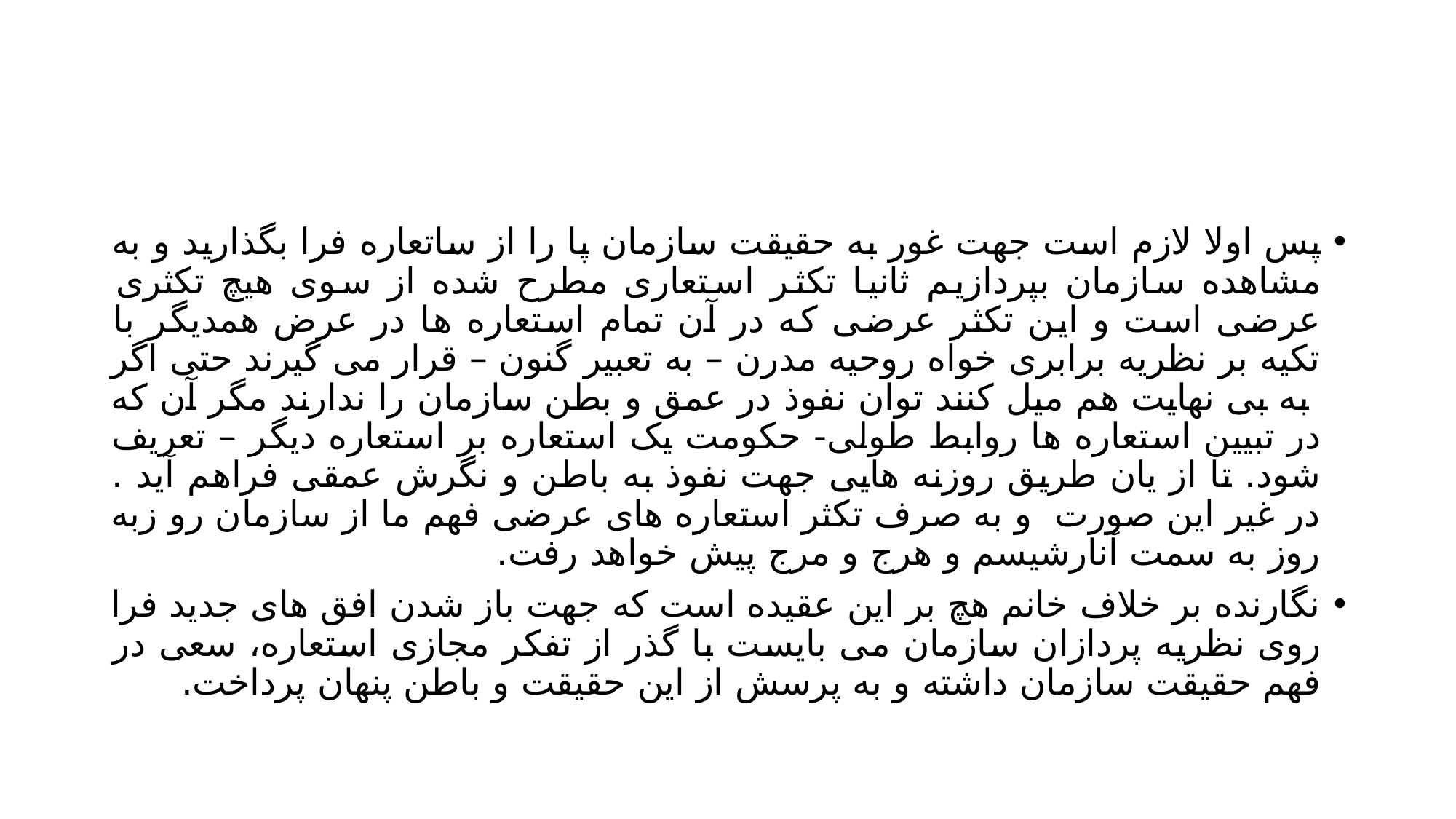

#
پس اولا لازم است جهت غور به حقیقت سازمان پا را از ساتعاره فرا بگذارید و به مشاهده سازمان بپردازیم ثانیا تکثر استعاری مطرح شده از سوی هیچ تکثری عرضی است و این تکثر عرضی که در آن تمام استعاره ها در عرض همدیگر با تکیه بر نظریه برابری خواه روحیه مدرن – به تعبیر گنون – قرار می گیرند حتی اگر  به بی نهایت هم میل کنند توان نفوذ در عمق و بطن سازمان را ندارند مگر آن که در تبیین استعاره ها روابط طولی- حکومت یک استعاره بر استعاره دیگر – تعریف شود. تا از یان طریق روزنه هایی جهت نفوذ به باطن و نگرش عمقی فراهم آید . در غیر این صورت  و به صرف تکثر استعاره های عرضی فهم ما از سازمان رو زبه روز به سمت آنارشیسم و هرج و مرج پیش خواهد رفت.
نگارنده بر خلاف خانم هچ بر این عقیده است که جهت باز شدن افق های جدید فرا روی نظریه پردازان سازمان می بایست با گذر از تفکر مجازی استعاره، سعی در فهم حقیقت سازمان داشته و به پرسش از این حقیقت و باطن پنهان پرداخت.